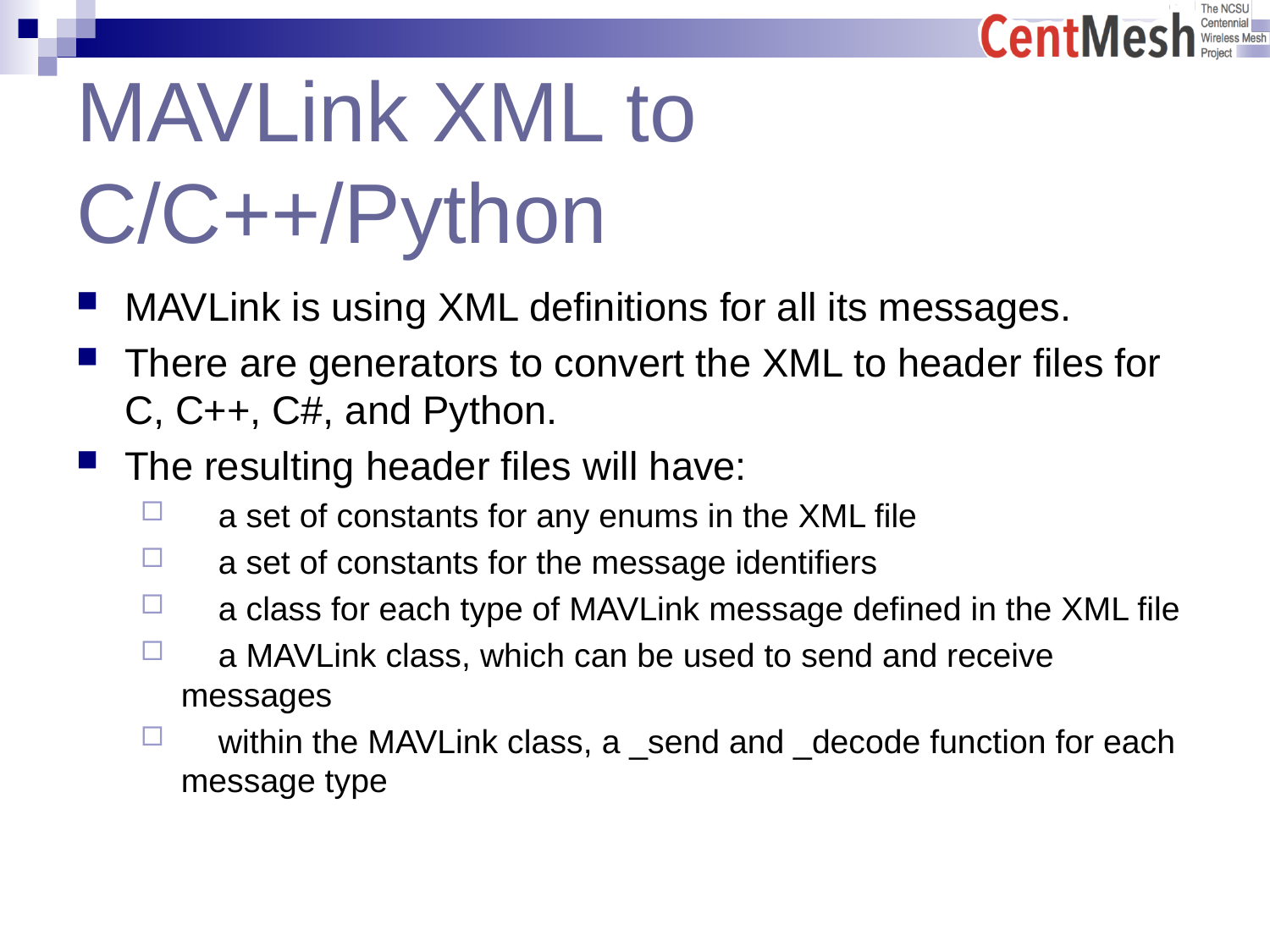

# MAVLink XML to C/C++/Python
MAVLink is using XML definitions for all its messages.
There are generators to convert the XML to header files for C, C++, C#, and Python.
The resulting header files will have:
    a set of constants for any enums in the XML file
    a set of constants for the message identifiers
    a class for each type of MAVLink message defined in the XML file
    a MAVLink class, which can be used to send and receive messages
    within the MAVLink class, a _send and _decode function for each message type